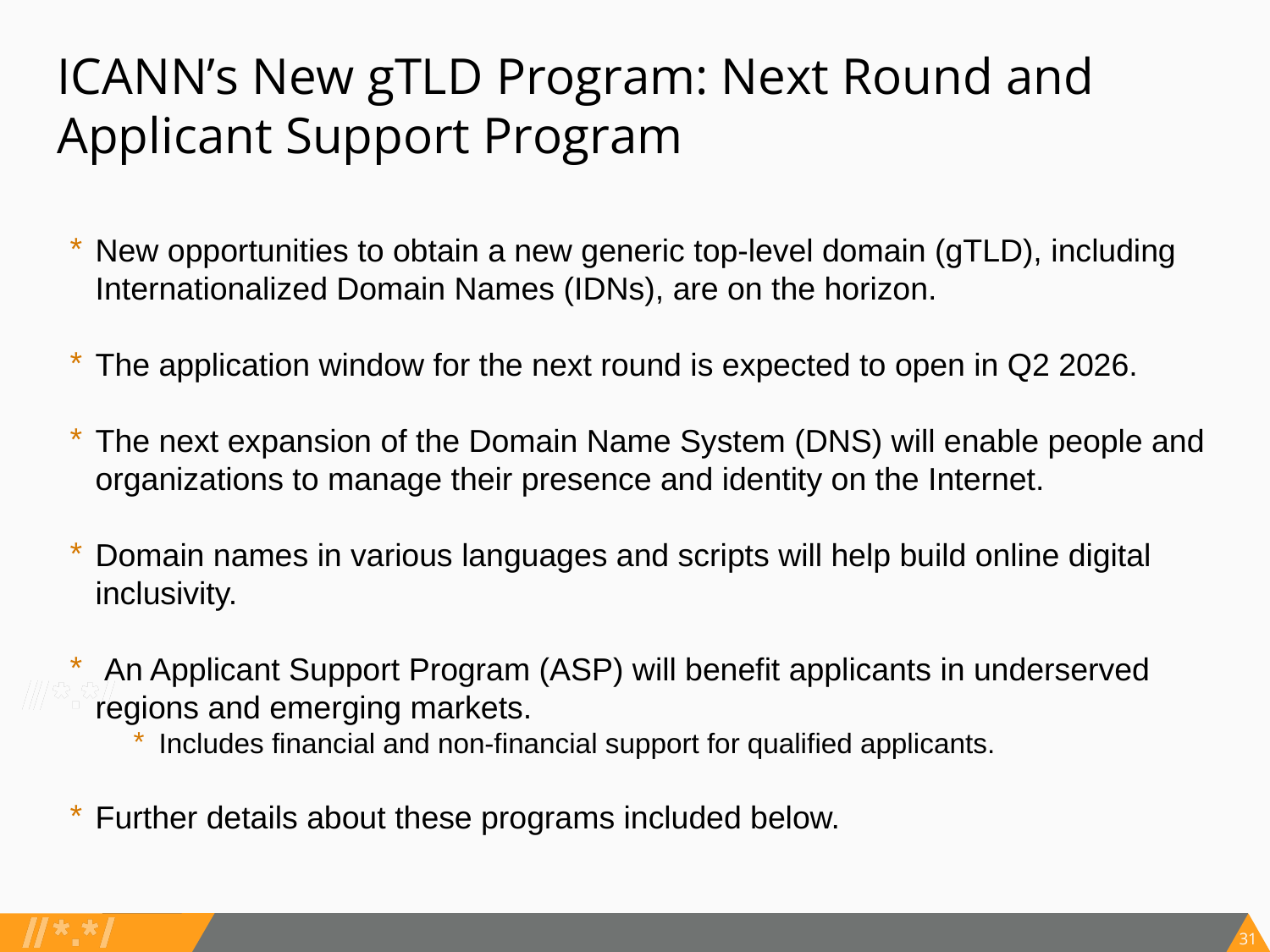

# ICANN’s New gTLD Program: Next Round and Applicant Support Program
New opportunities to obtain a new generic top-level domain (gTLD), including Internationalized Domain Names (IDNs), are on the horizon.

The application window for the next round is expected to open in Q2 2026.

The next expansion of the Domain Name System (DNS) will enable people and organizations to manage their presence and identity on the Internet.

Domain names in various languages and scripts will help build online digital inclusivity.

 An Applicant Support Program (ASP) will benefit applicants in underserved regions and emerging markets.
Includes financial and non-financial support for qualified applicants.

Further details about these programs included below.